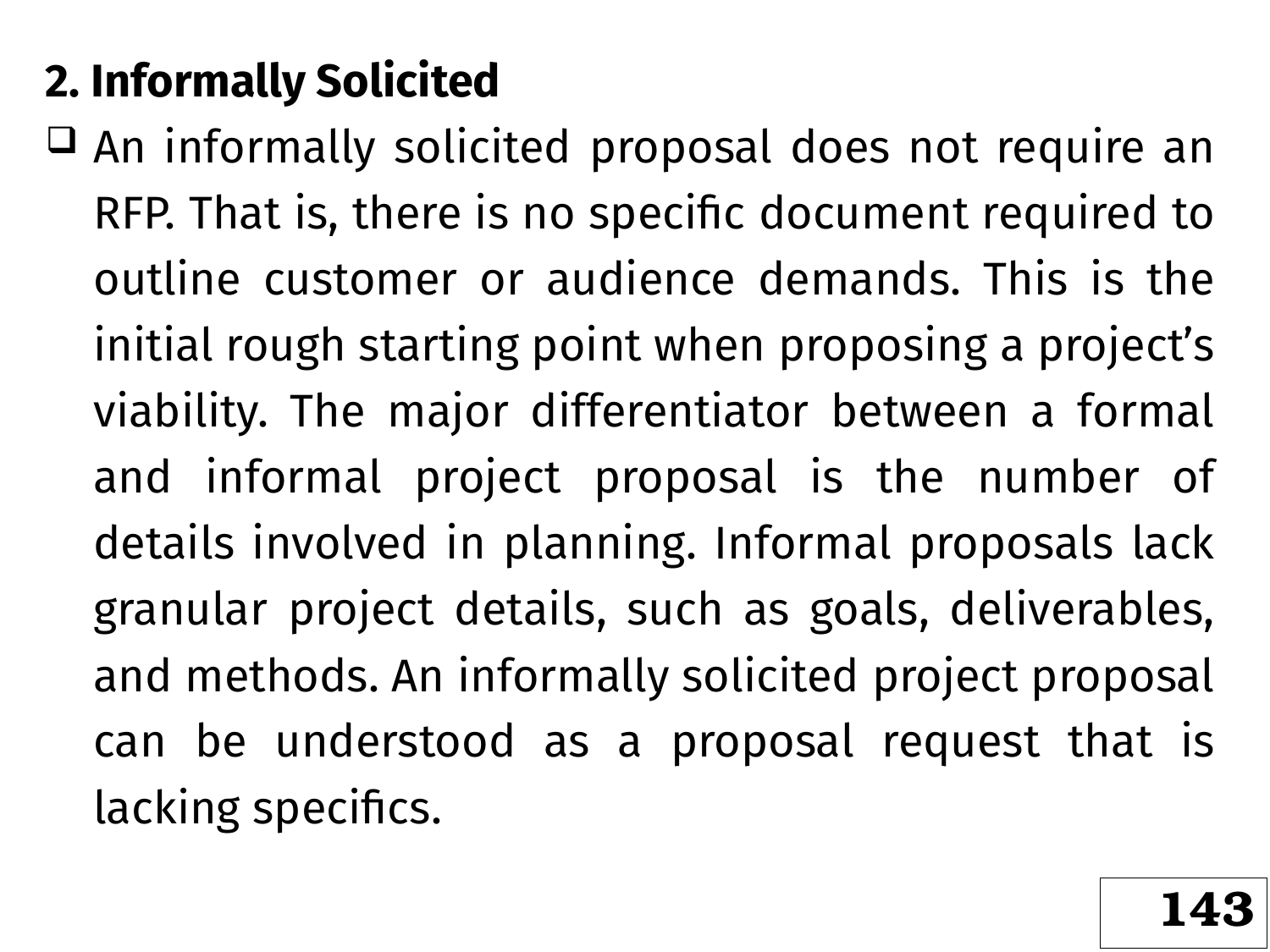

2. Informally Solicited
An informally solicited proposal does not require an RFP. That is, there is no specific document required to outline customer or audience demands. This is the initial rough starting point when proposing a project’s viability. The major differentiator between a formal and informal project proposal is the number of details involved in planning. Informal proposals lack granular project details, such as goals, deliverables, and methods. An informally solicited project proposal can be understood as a proposal request that is lacking specifics.

143